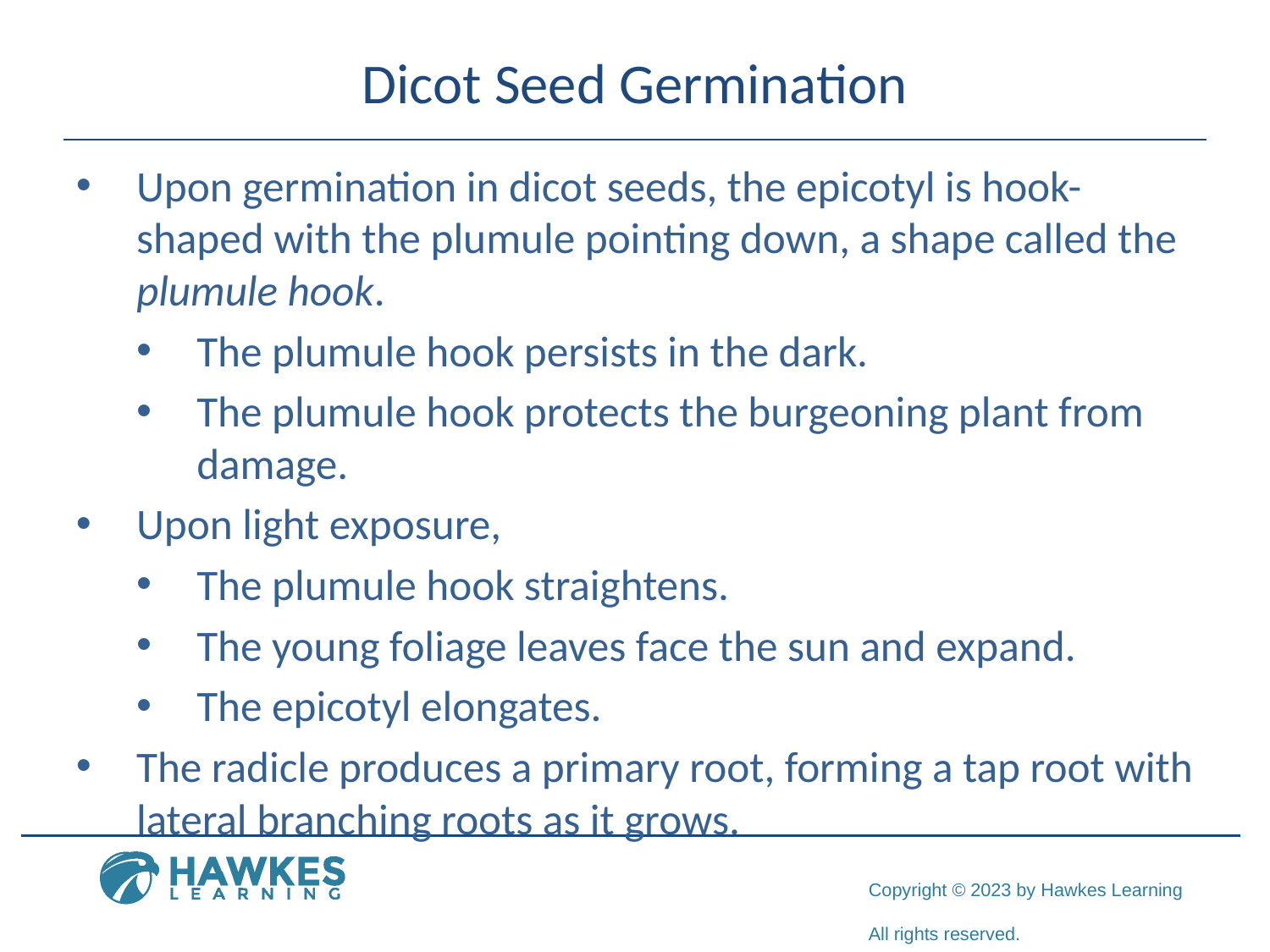

# Dicot Seed Germination
Upon germination in dicot seeds, the epicotyl is hook-shaped with the plumule pointing down, a shape called the plumule hook.
The plumule hook persists in the dark.
The plumule hook protects the burgeoning plant from damage.
Upon light exposure,
The plumule hook straightens.
The young foliage leaves face the sun and expand.
The epicotyl elongates.
The radicle produces a primary root, forming a tap root with lateral branching roots as it grows.